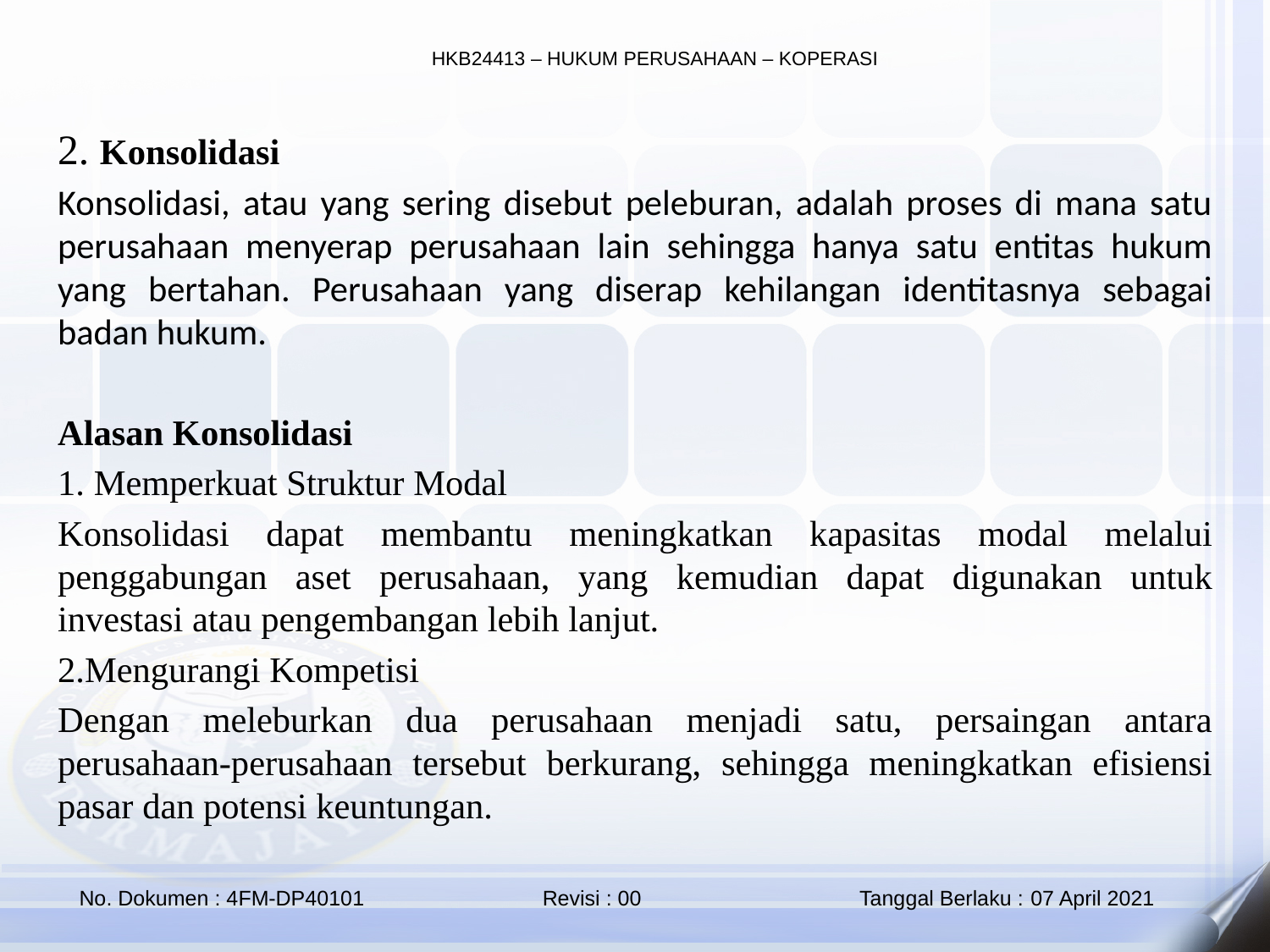

2. Konsolidasi
Konsolidasi, atau yang sering disebut peleburan, adalah proses di mana satu perusahaan menyerap perusahaan lain sehingga hanya satu entitas hukum yang bertahan. Perusahaan yang diserap kehilangan identitasnya sebagai badan hukum.

Alasan Konsolidasi
1. Memperkuat Struktur Modal
Konsolidasi dapat membantu meningkatkan kapasitas modal melalui penggabungan aset perusahaan, yang kemudian dapat digunakan untuk investasi atau pengembangan lebih lanjut.
2.Mengurangi Kompetisi
Dengan meleburkan dua perusahaan menjadi satu, persaingan antara perusahaan-perusahaan tersebut berkurang, sehingga meningkatkan efisiensi pasar dan potensi keuntungan.